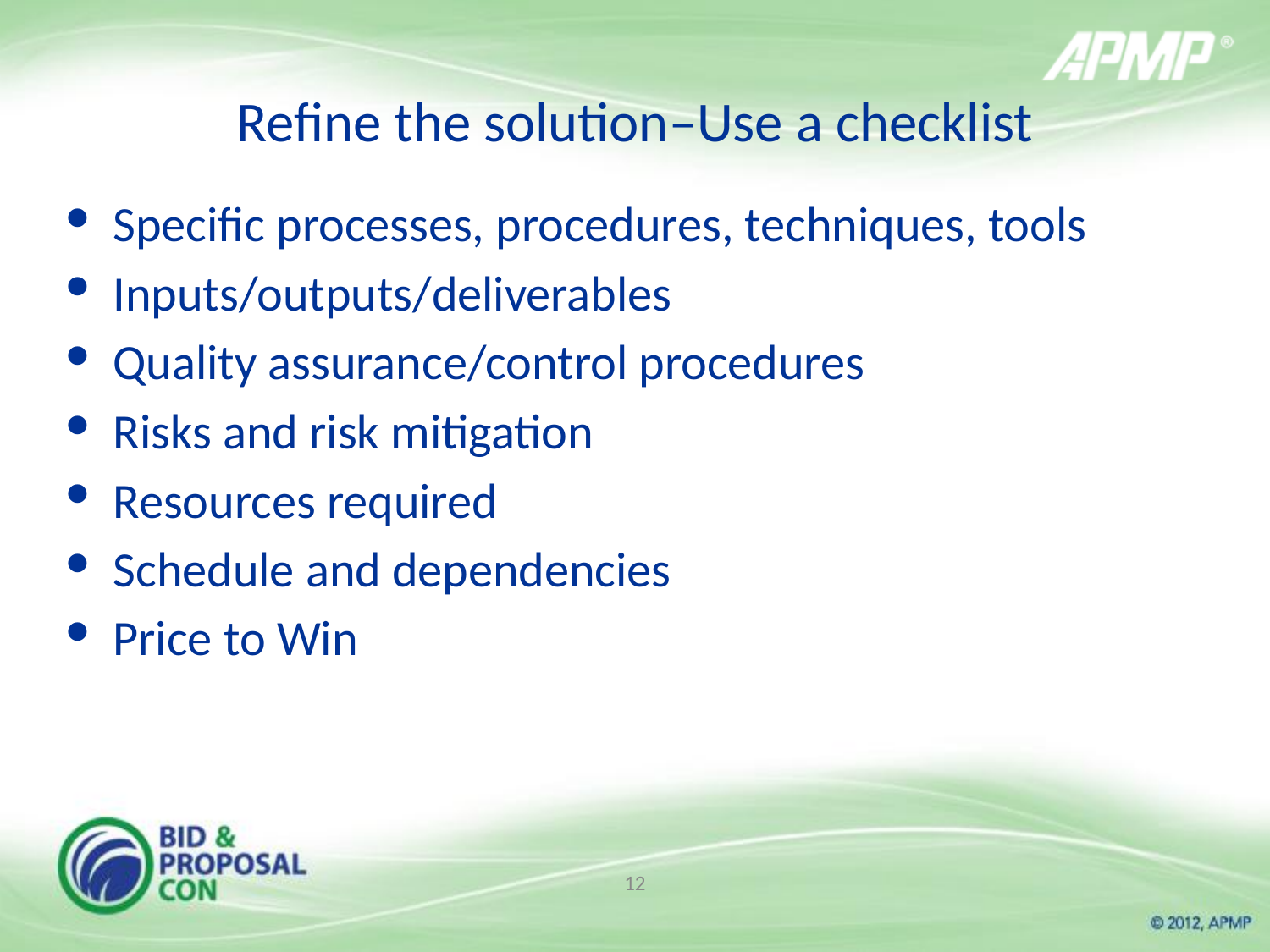

# Refine the solution–Use a checklist
Specific processes, procedures, techniques, tools
Inputs/outputs/deliverables
Quality assurance/control procedures
Risks and risk mitigation
Resources required
Schedule and dependencies
Price to Win
12